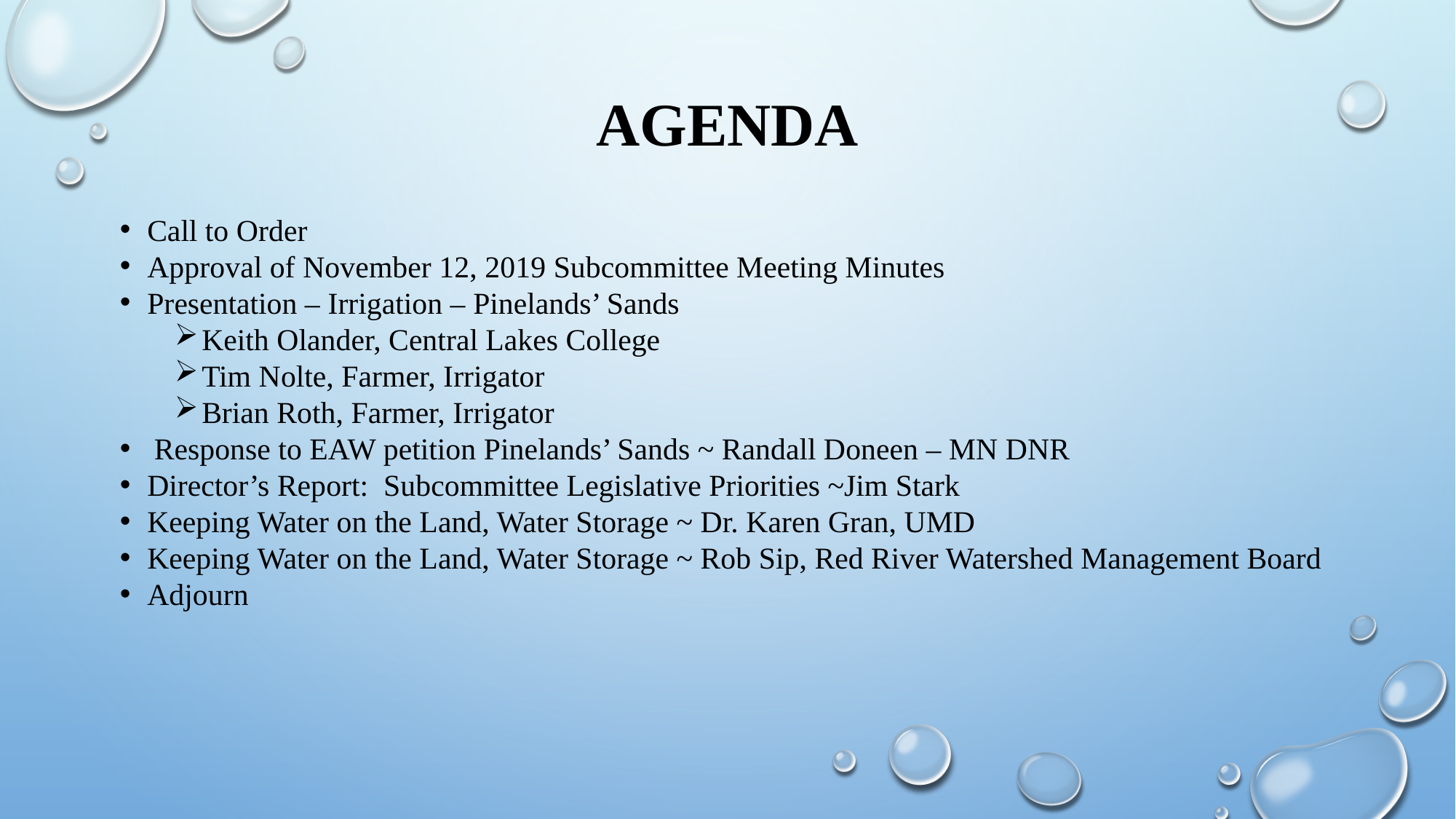

# Agenda
Call to Order
Approval of November 12, 2019 Subcommittee Meeting Minutes
Presentation – Irrigation – Pinelands’ Sands
Keith Olander, Central Lakes College
Tim Nolte, Farmer, Irrigator
Brian Roth, Farmer, Irrigator
Response to EAW petition Pinelands’ Sands ~ Randall Doneen – MN DNR
Director’s Report:  Subcommittee Legislative Priorities ~Jim Stark
Keeping Water on the Land, Water Storage ~ Dr. Karen Gran, UMD
Keeping Water on the Land, Water Storage ~ Rob Sip, Red River Watershed Management Board
Adjourn